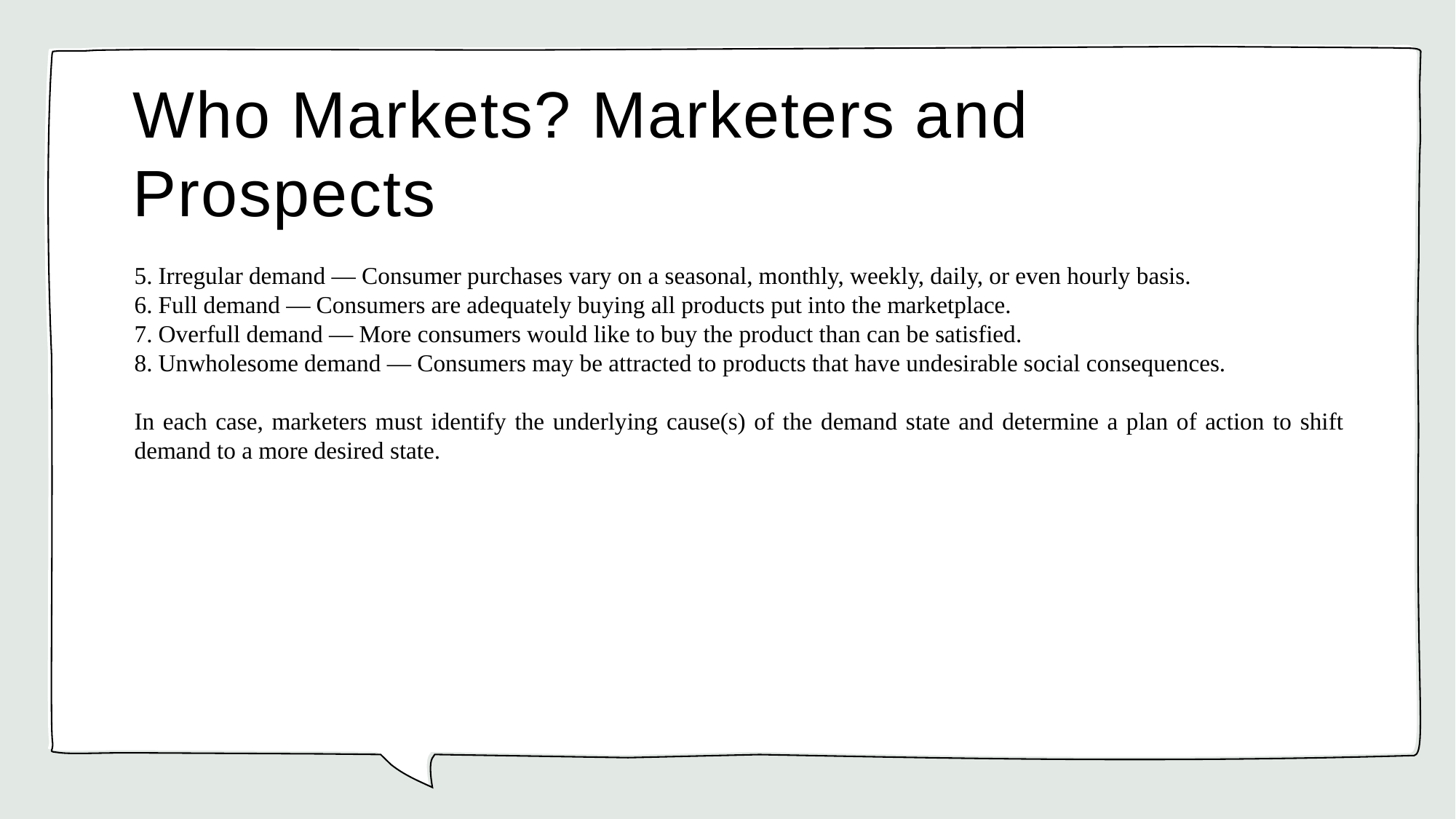

# Who Markets? Marketers and Prospects

5. Irregular demand — Consumer purchases vary on a seasonal, monthly, weekly, daily, or even hourly basis.
6. Full demand — Consumers are adequately buying all products put into the marketplace.
7. Overfull demand — More consumers would like to buy the product than can be satisfied.
8. Unwholesome demand — Consumers may be attracted to products that have undesirable social consequences.

In each case, marketers must identify the underlying cause(s) of the demand state and determine a plan of action to shift demand to a more desired state.